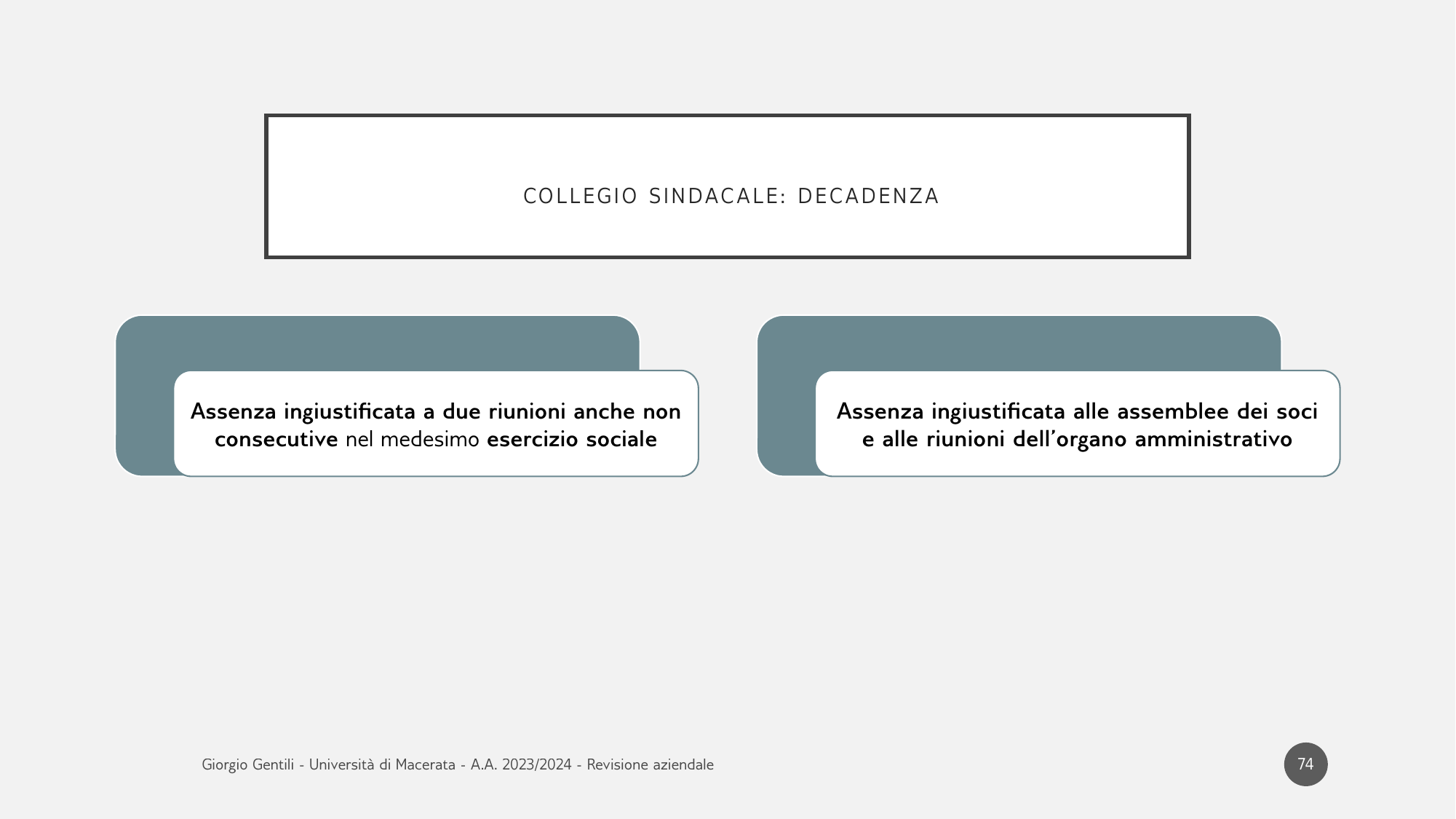

# Collegio sindacale: decadenza
Assenza ingiustificata a due riunioni anche non consecutive nel medesimo esercizio sociale
Assenza ingiustificata alle assemblee dei soci e alle riunioni dell’organo amministrativo
74
Giorgio Gentili - Università di Macerata - A.A. 2023/2024 - Revisione aziendale